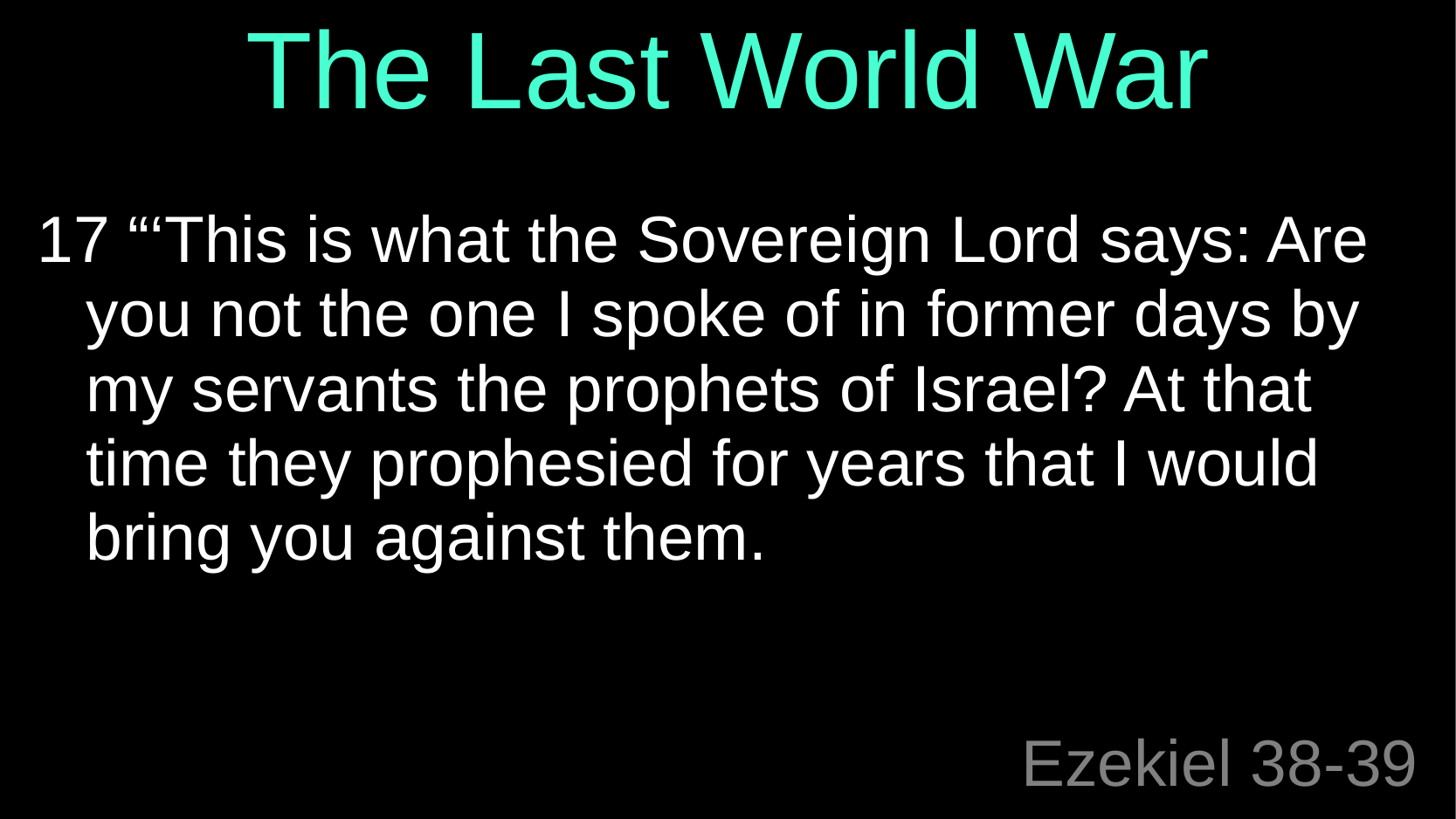

The Last World War

17 “‘This is what the Sovereign Lord says: Are you not the one I spoke of in former days by my servants the prophets of Israel? At that time they prophesied for years that I would bring you against them.
# Ezekiel 38-39